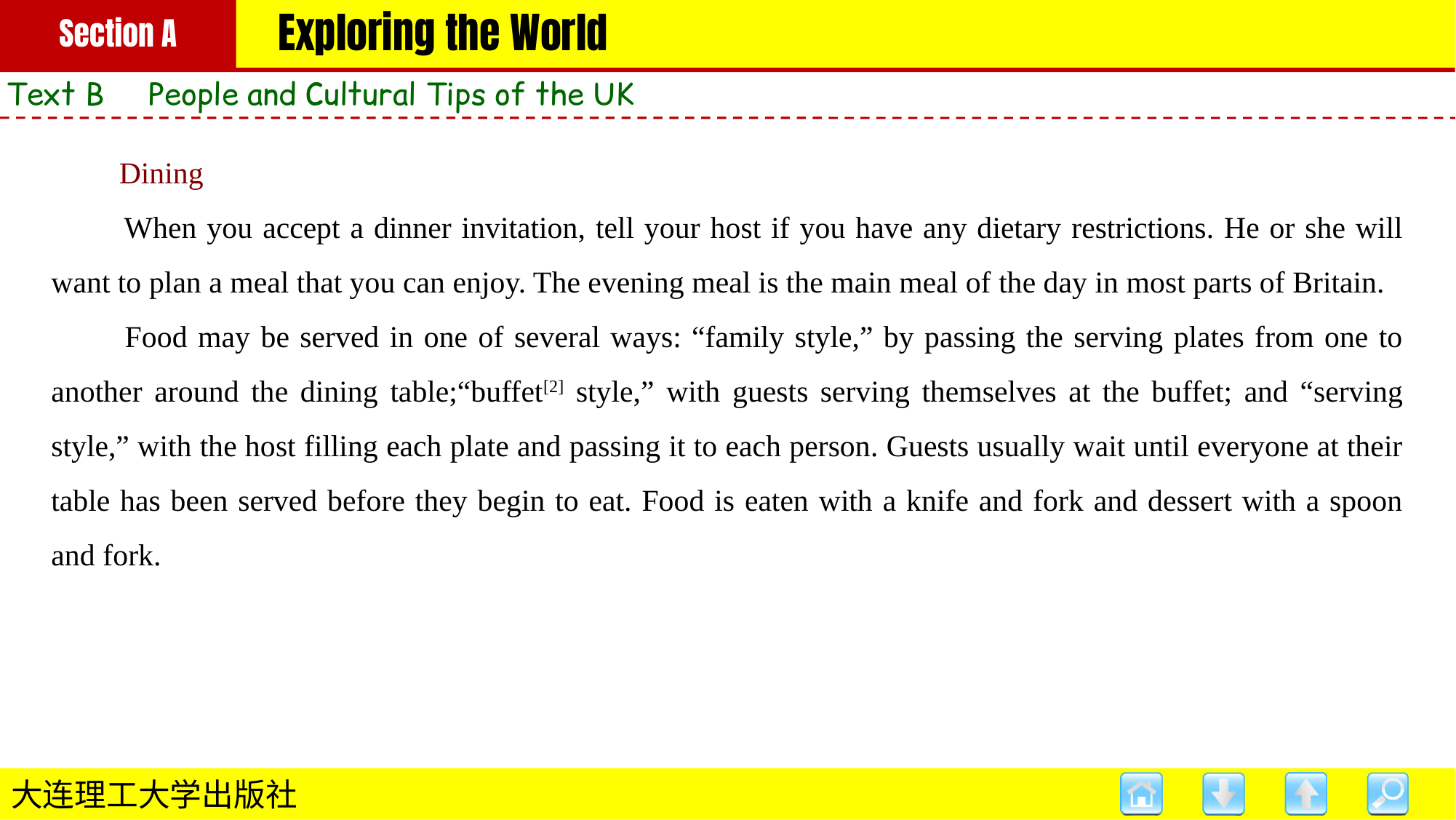

Section A
# Exploring the World
Text B　People and Cultural Tips of the UK
　　Dining
　　When you accept a dinner invitation, tell your host if you have any dietary restrictions. He or she will want to plan a meal that you can enjoy. The evening meal is the main meal of the day in most parts of Britain.
　　Food may be served in one of several ways: “family style,” by passing the serving plates from one to another around the dining table;“buffet[2] style,” with guests serving themselves at the buffet; and “serving style,” with the host filling each plate and passing it to each person. Guests usually wait until everyone at their table has been served before they begin to eat. Food is eaten with a knife and fork and dessert with a spoon and fork.